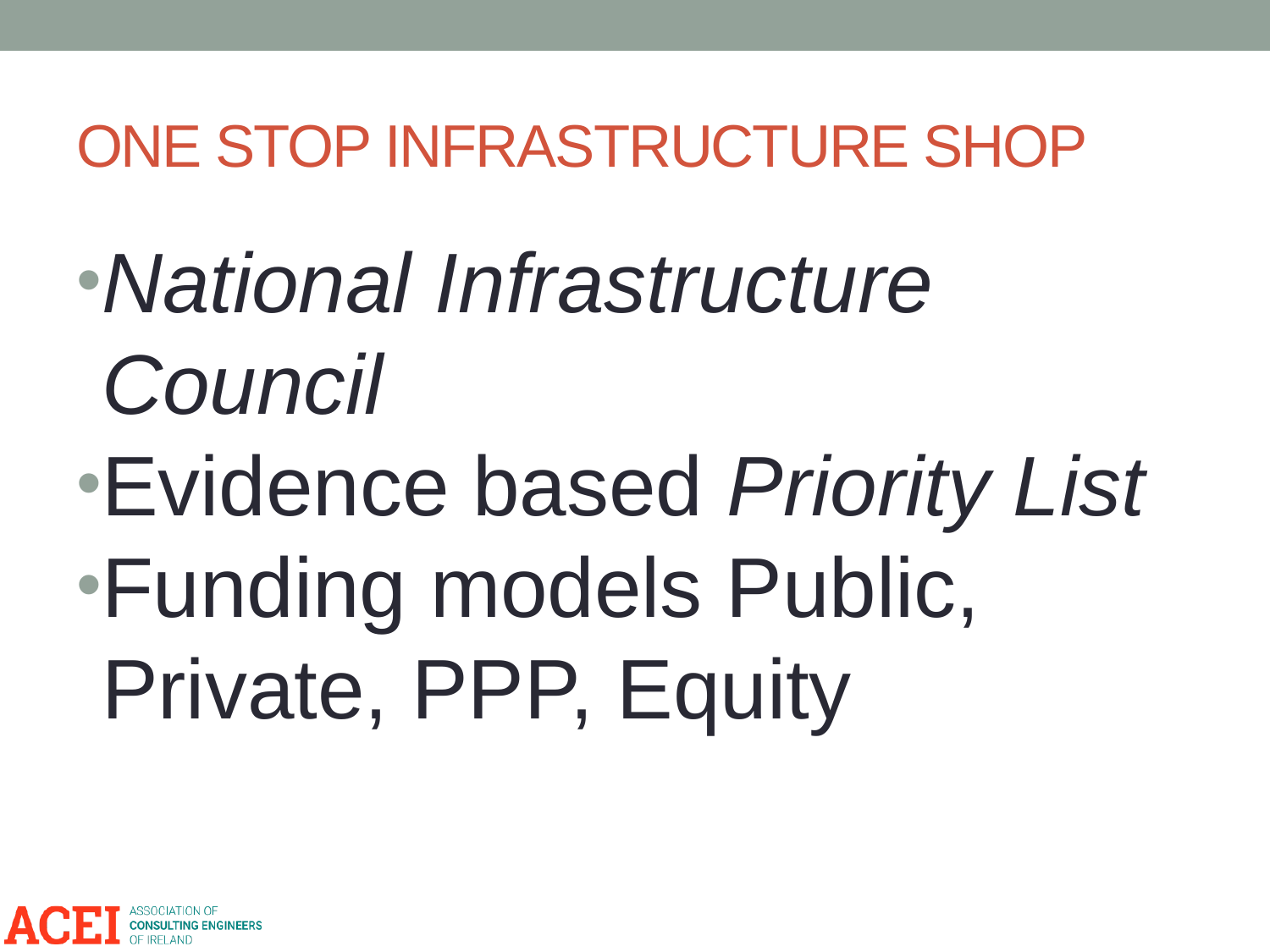

# ONE STOP INFRASTRUCTURE SHOP
National Infrastructure Council
Evidence based Priority List
Funding models Public, Private, PPP, Equity